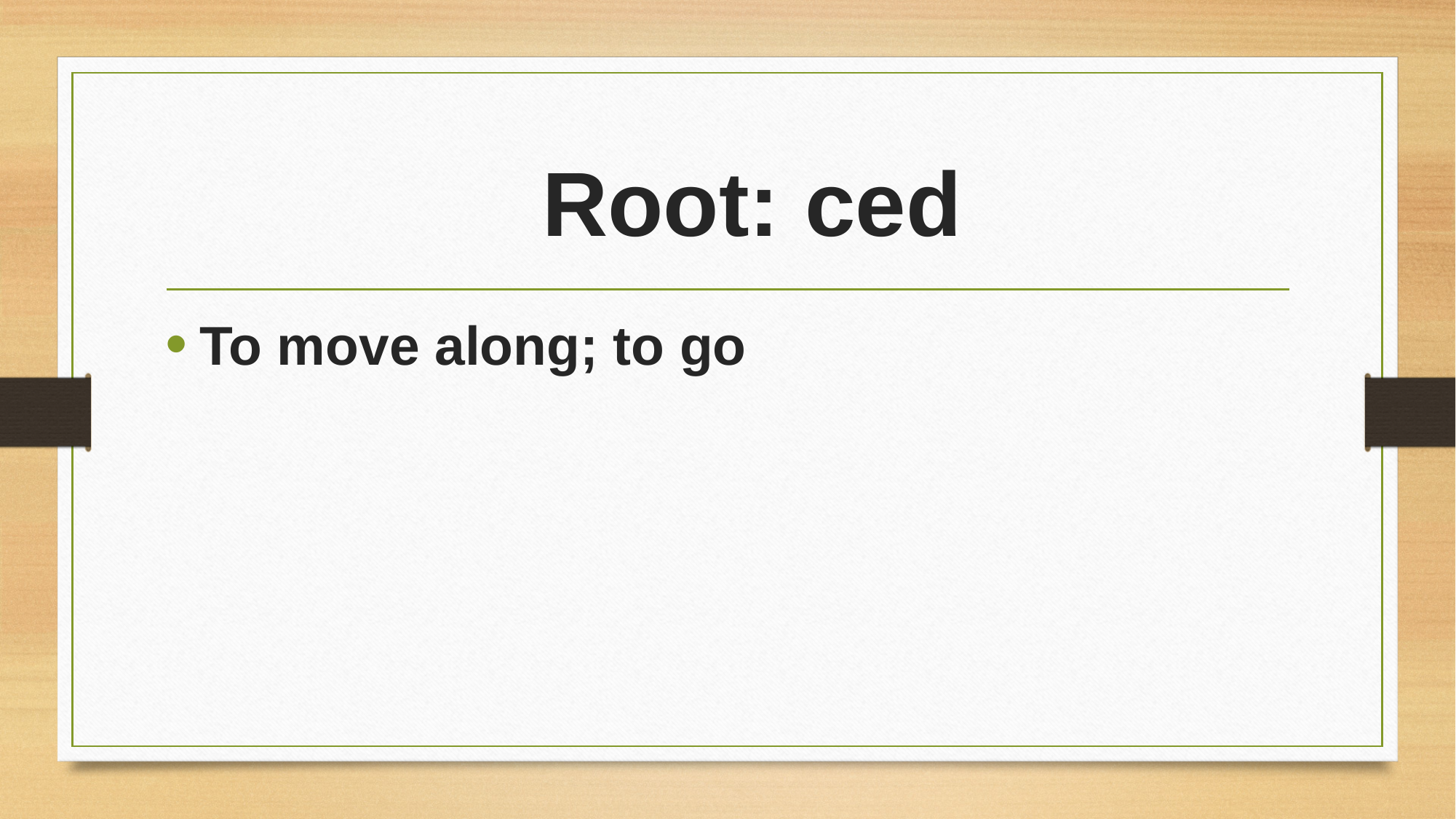

# Root: ced
To move along; to go